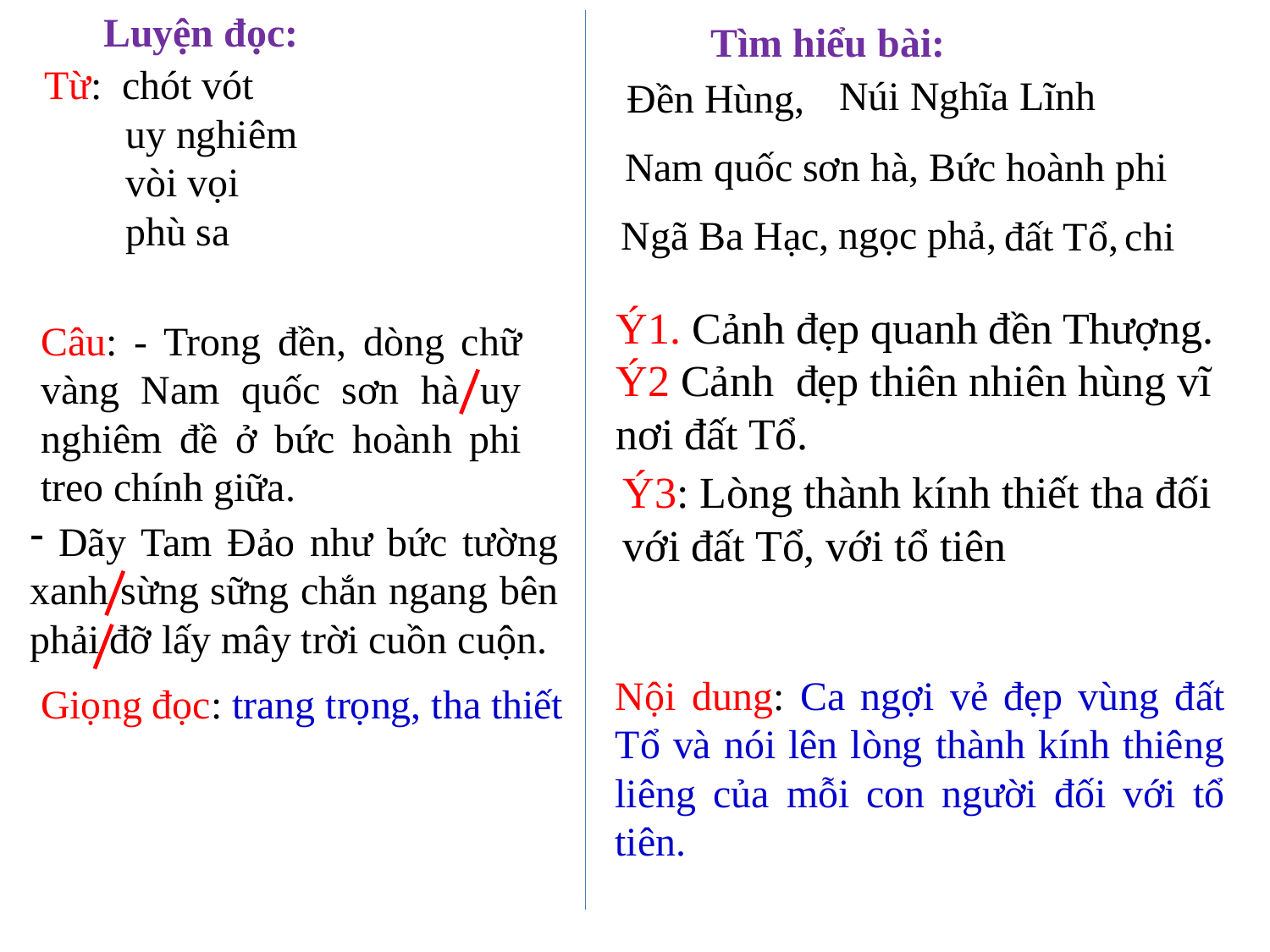

Luyện đọc:
Tìm hiểu bài:
Từ:  chót vót
        uy nghiêm
        vòi vọi
        phù sa

Núi Nghĩa Lĩnh
Đền Hùng,
Nam quốc sơn hà, Bức hoành phi
ngọc phả,
Ngã Ba Hạc,
đất Tổ,
chi
Ý1. Cảnh đẹp quanh đền Thượng.
Ý2 Cảnh  đẹp thiên nhiên hùng vĩ  nơi đất Tổ.
Câu: - Trong đền, dòng chữ vàng Nam quốc sơn hà uy nghiêm đề ở bức hoành phi treo chính giữa.
Ý3: Lòng thành kính thiết tha đối với đất Tổ, với tổ tiên
 Dãy Tam Đảo như bức tường xanh sừng sững chắn ngang bên phải đỡ lấy mây trời cuồn cuộn.
Nội dung: Ca ngợi vẻ đẹp vùng đất Tổ và nói lên lòng thành kính thiêng liêng của mỗi con người đối với tổ tiên.
Giọng đọc: trang trọng, tha thiết